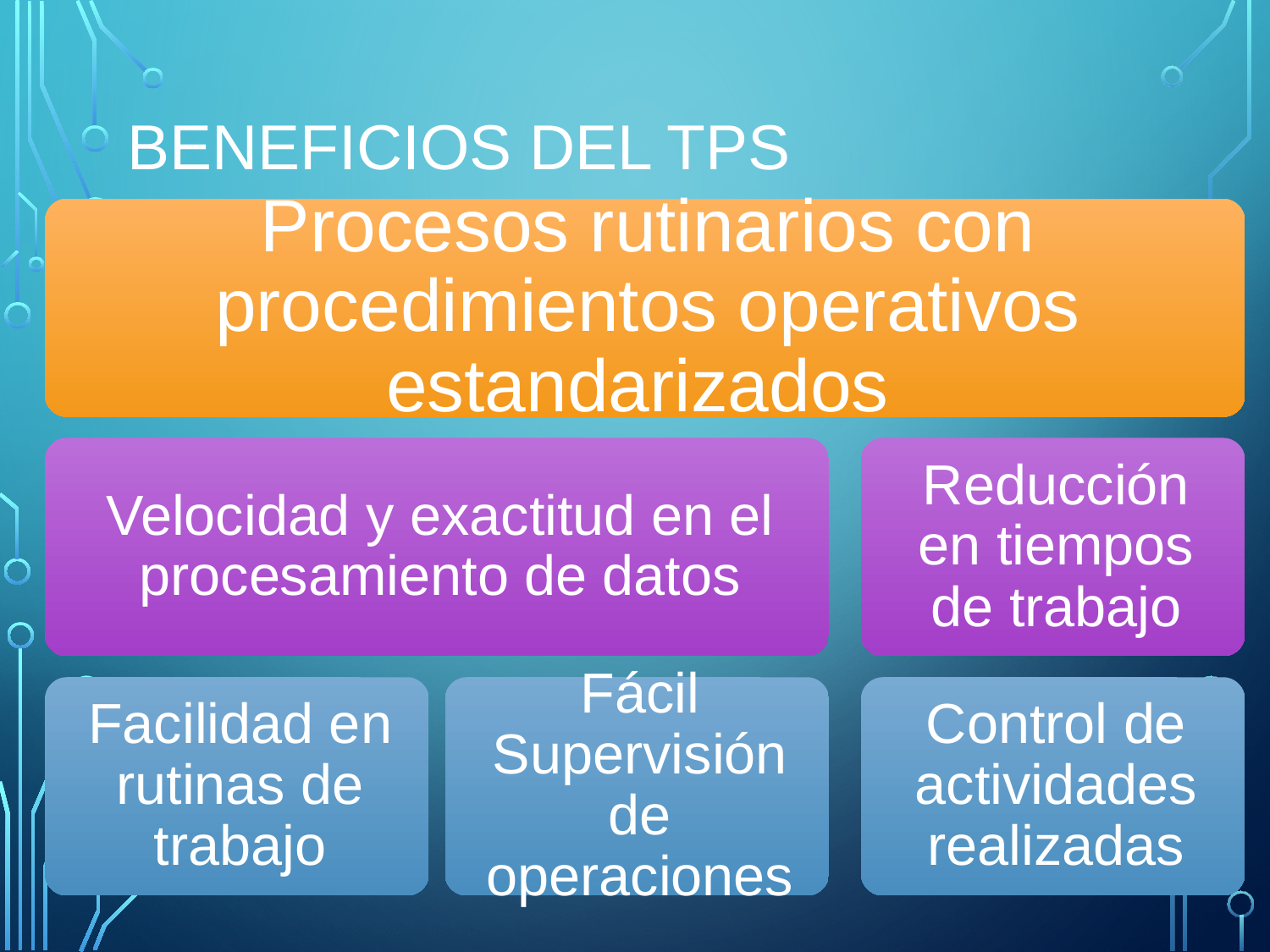

# Beneficios del TPS
Procesos rutinarios con procedimientos operativos estandarizados
Velocidad y exactitud en el procesamiento de datos
Facilidad en rutinas de trabajo
Fácil Supervisión de operaciones
Reducción en tiempos de trabajo
Control de actividades realizadas